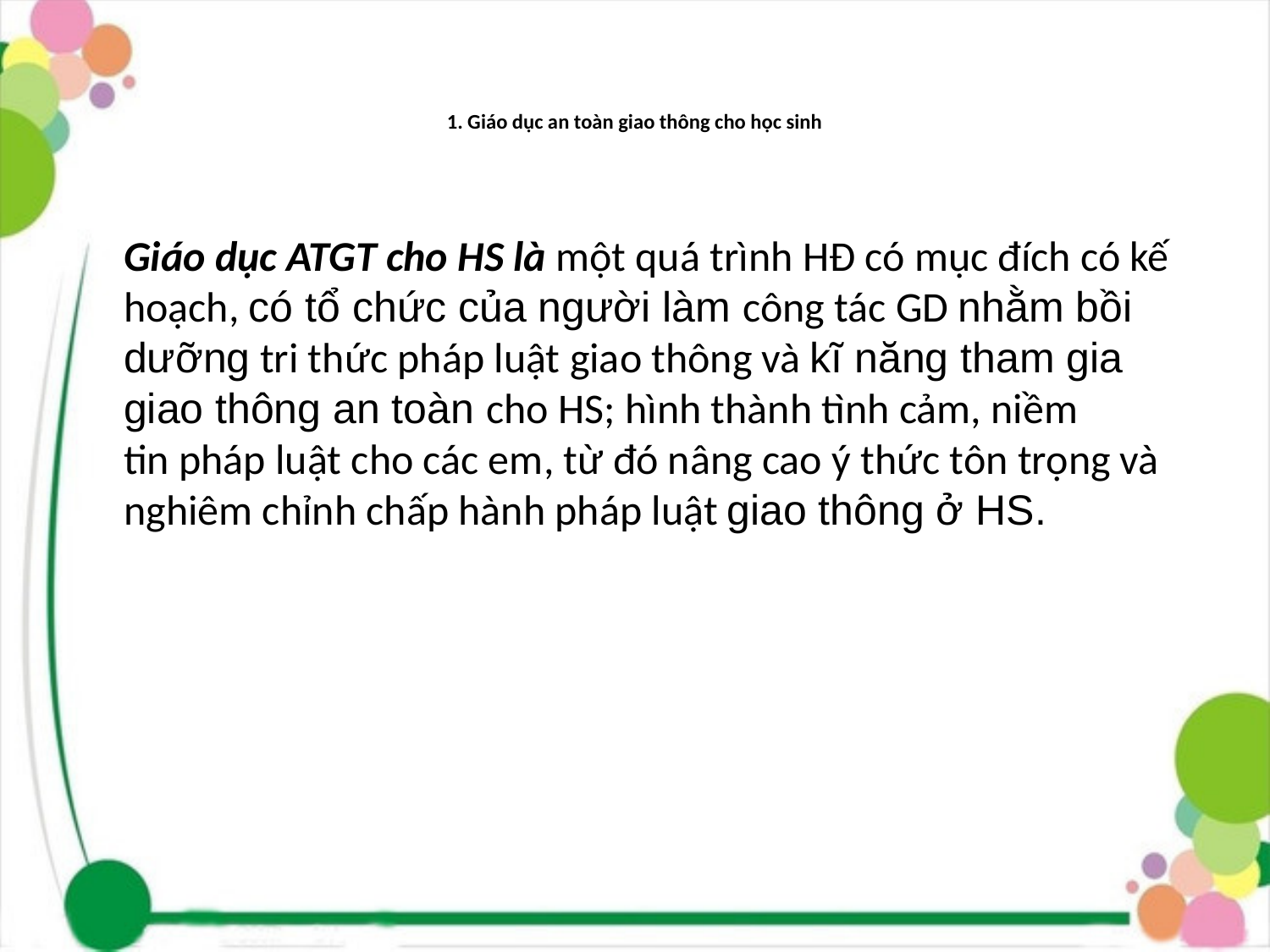

# 1. Giáo dục an toàn giao thông cho học sinh
	Giáo dục ATGT cho HS là một quá trình HĐ có mục đích có kế hoạch, có tổ chức của người làm công tác GD nhằm bồi dưỡng tri thức pháp luật giao thông và kĩ năng tham gia giao thông an toàn cho HS; hình thành tình cảm, niềm tin pháp luật cho các em, từ đó nâng cao ý thức tôn trọng và nghiêm chỉnh chấp hành pháp luật giao thông ở HS.